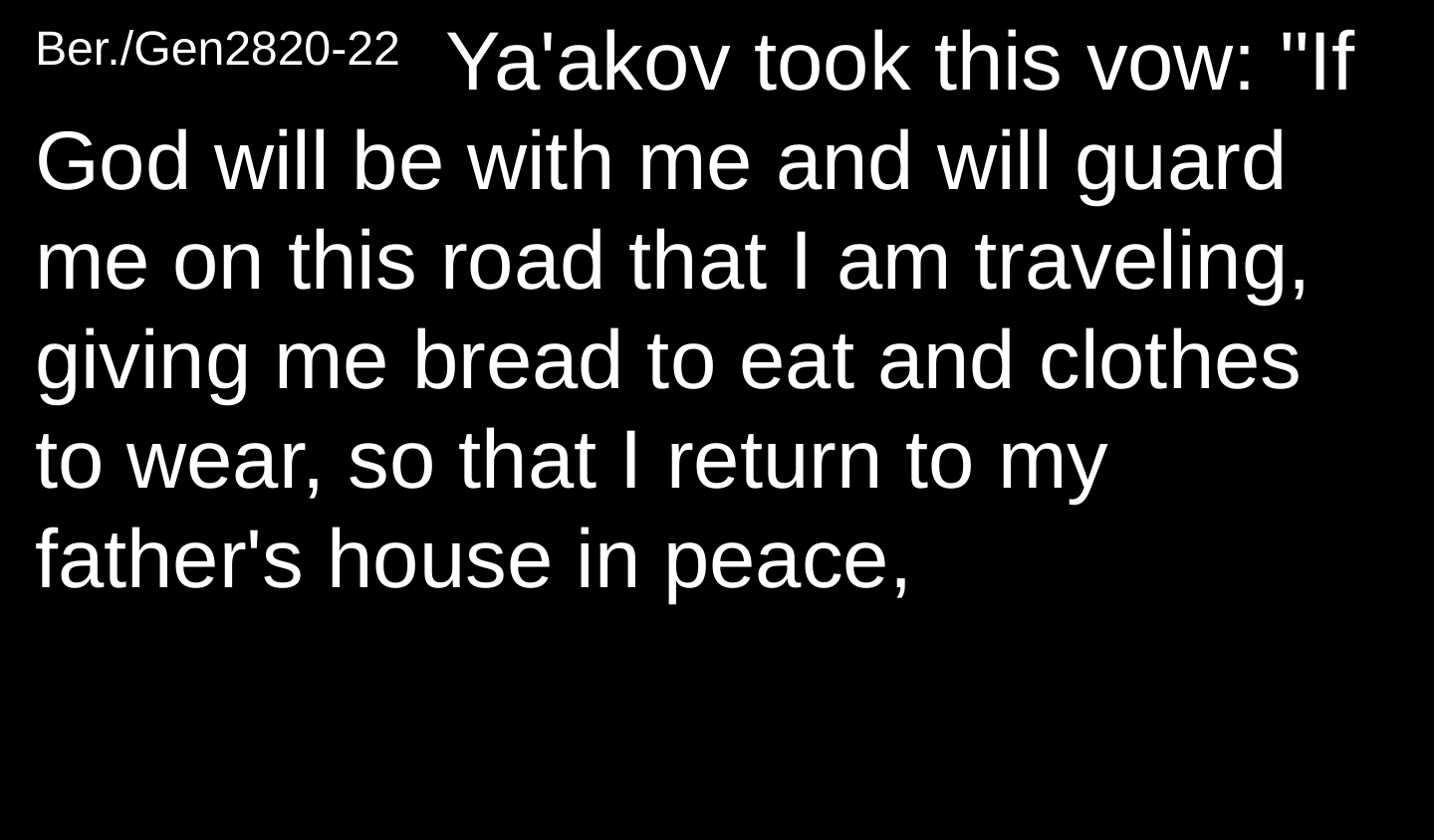

Ber./Gen2820-22  Ya'akov took this vow: "If God will be with me and will guard me on this road that I am traveling, giving me bread to eat and clothes to wear, so that I return to my father's house in peace,